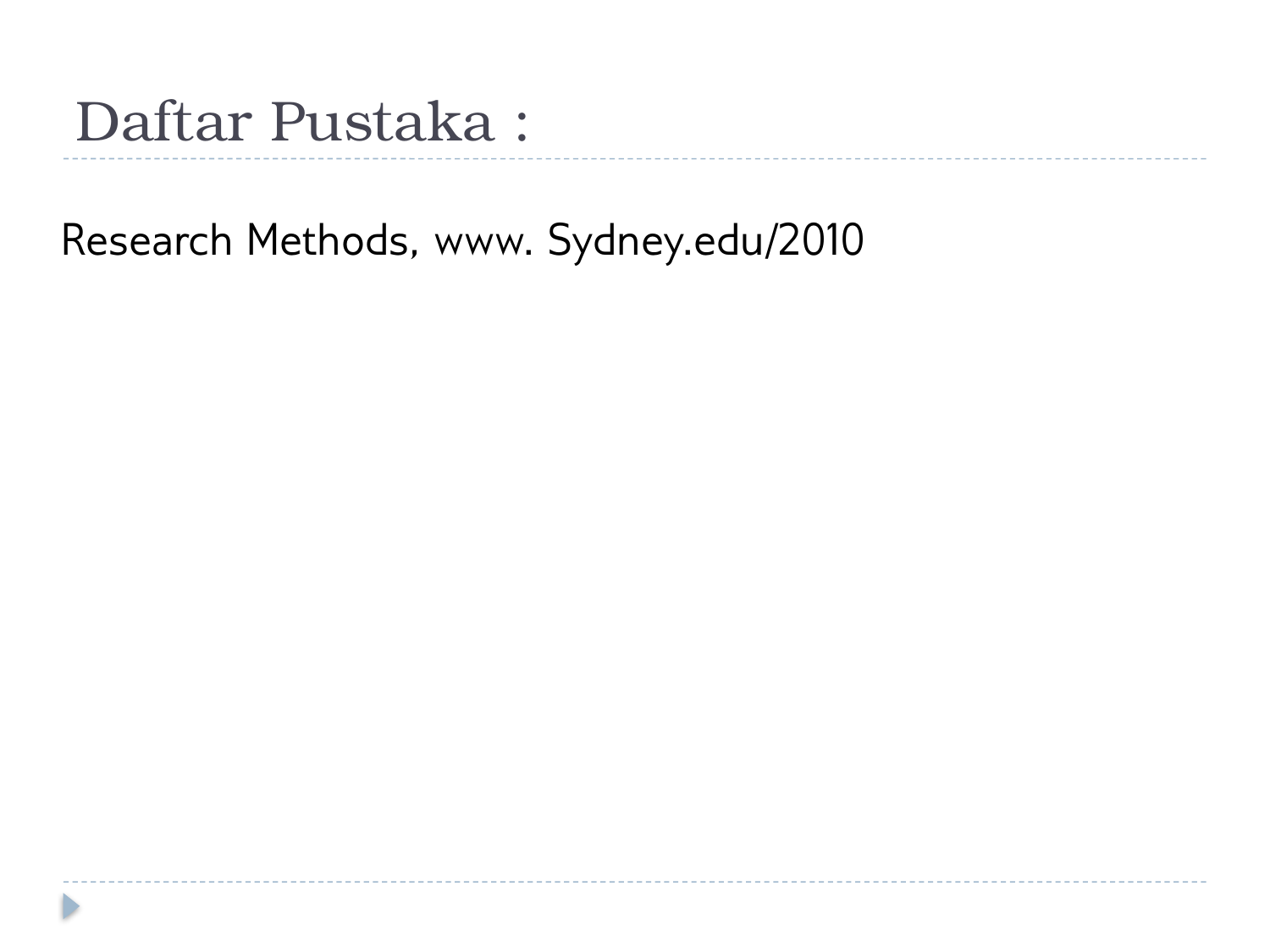

# Daftar Pustaka :
Research Methods, www. Sydney.edu/2010